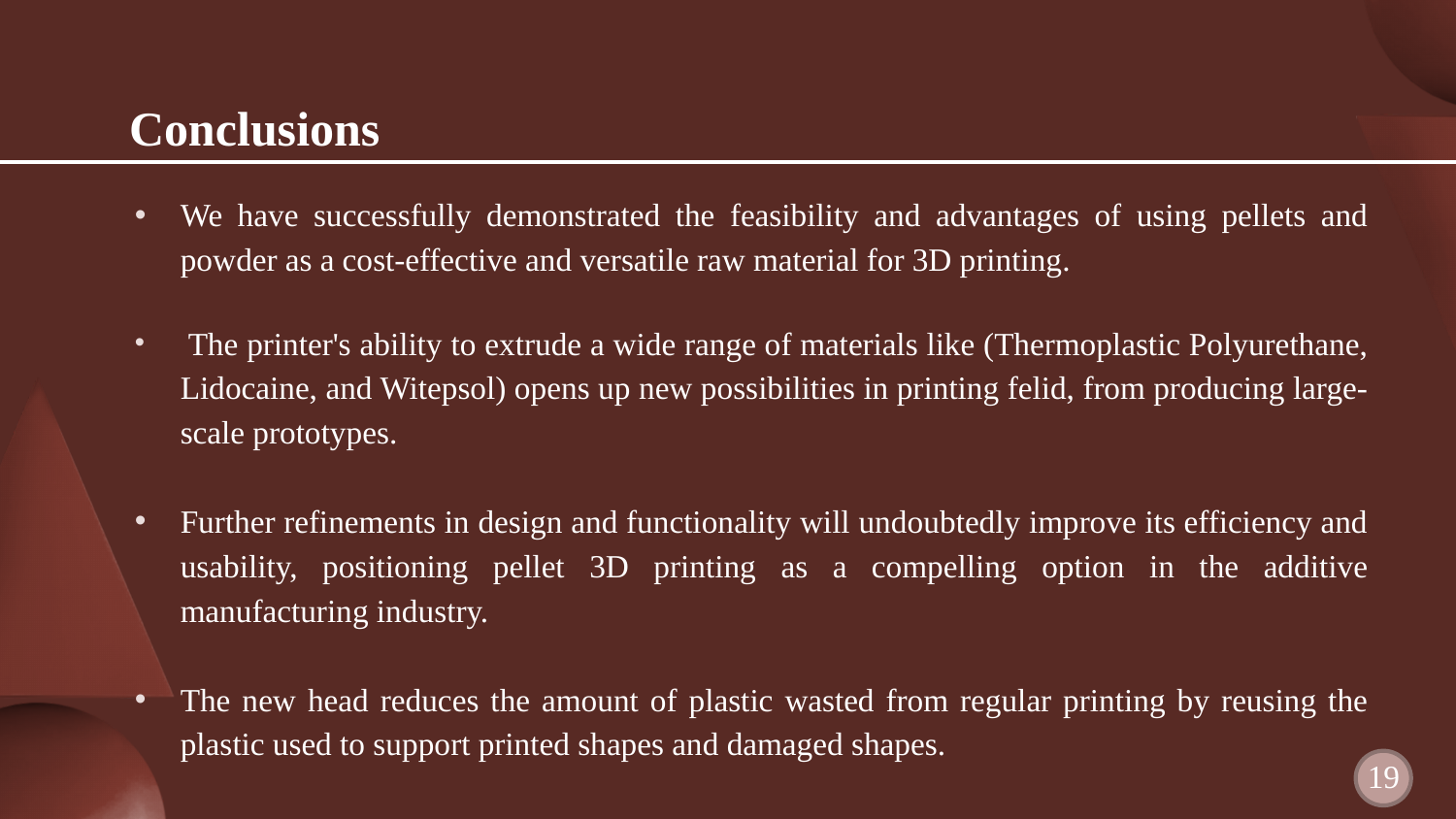

# Conclusions
We have successfully demonstrated the feasibility and advantages of using pellets and powder as a cost-effective and versatile raw material for 3D printing.

 The printer's ability to extrude a wide range of materials like (Thermoplastic Polyurethane, Lidocaine, and Witepsol) opens up new possibilities in printing felid, from producing large-scale prototypes.

Further refinements in design and functionality will undoubtedly improve its efficiency and usability, positioning pellet 3D printing as a compelling option in the additive manufacturing industry.

The new head reduces the amount of plastic wasted from regular printing by reusing the plastic used to support printed shapes and damaged shapes.

19